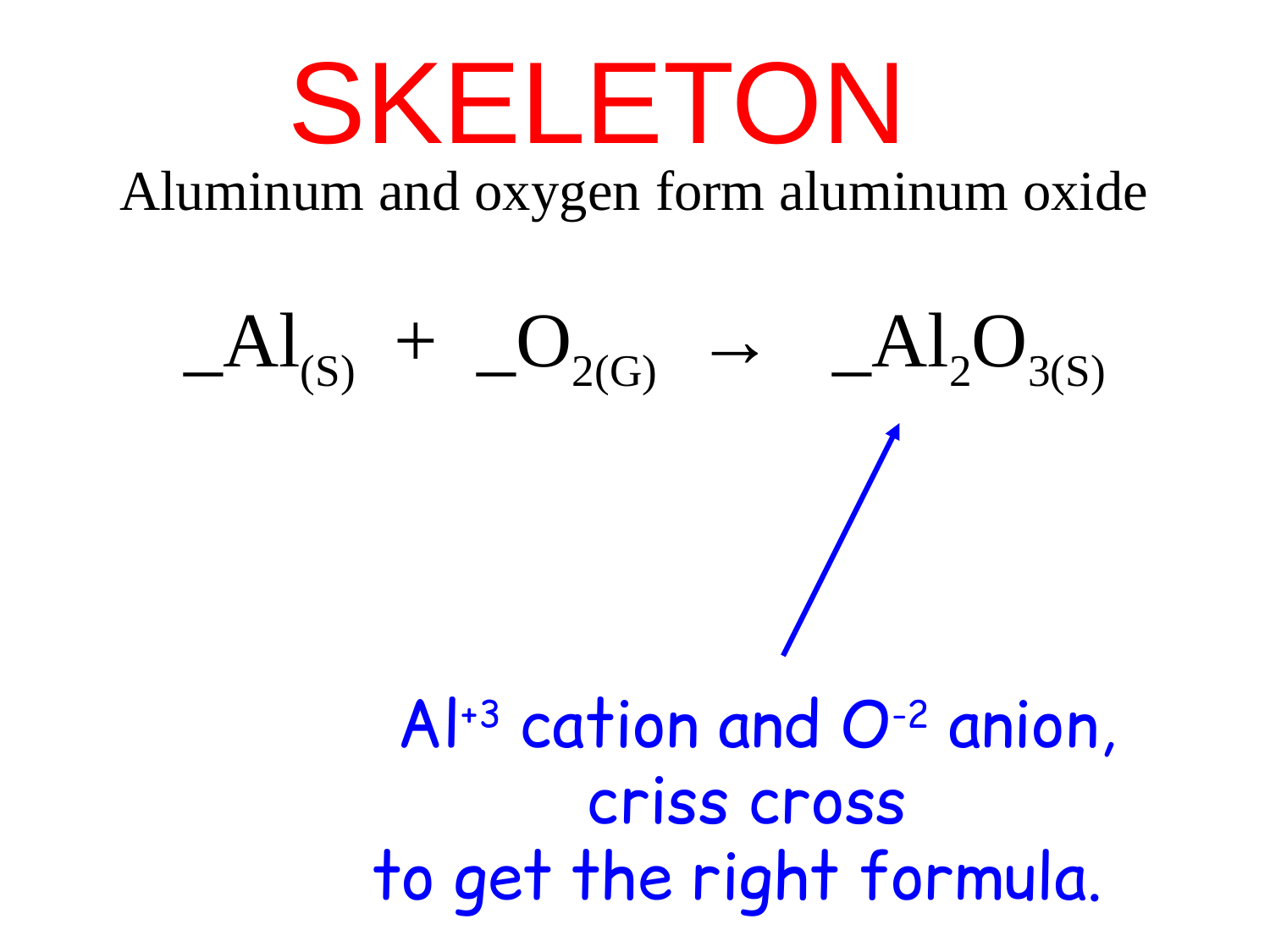

SKELETON
Aluminum and oxygen form aluminum oxide

 _Al(S)  +  _O2(G)  →   _Al2O3(S)
Al+3 cation and O-2 anion, criss cross
to get the right formula.